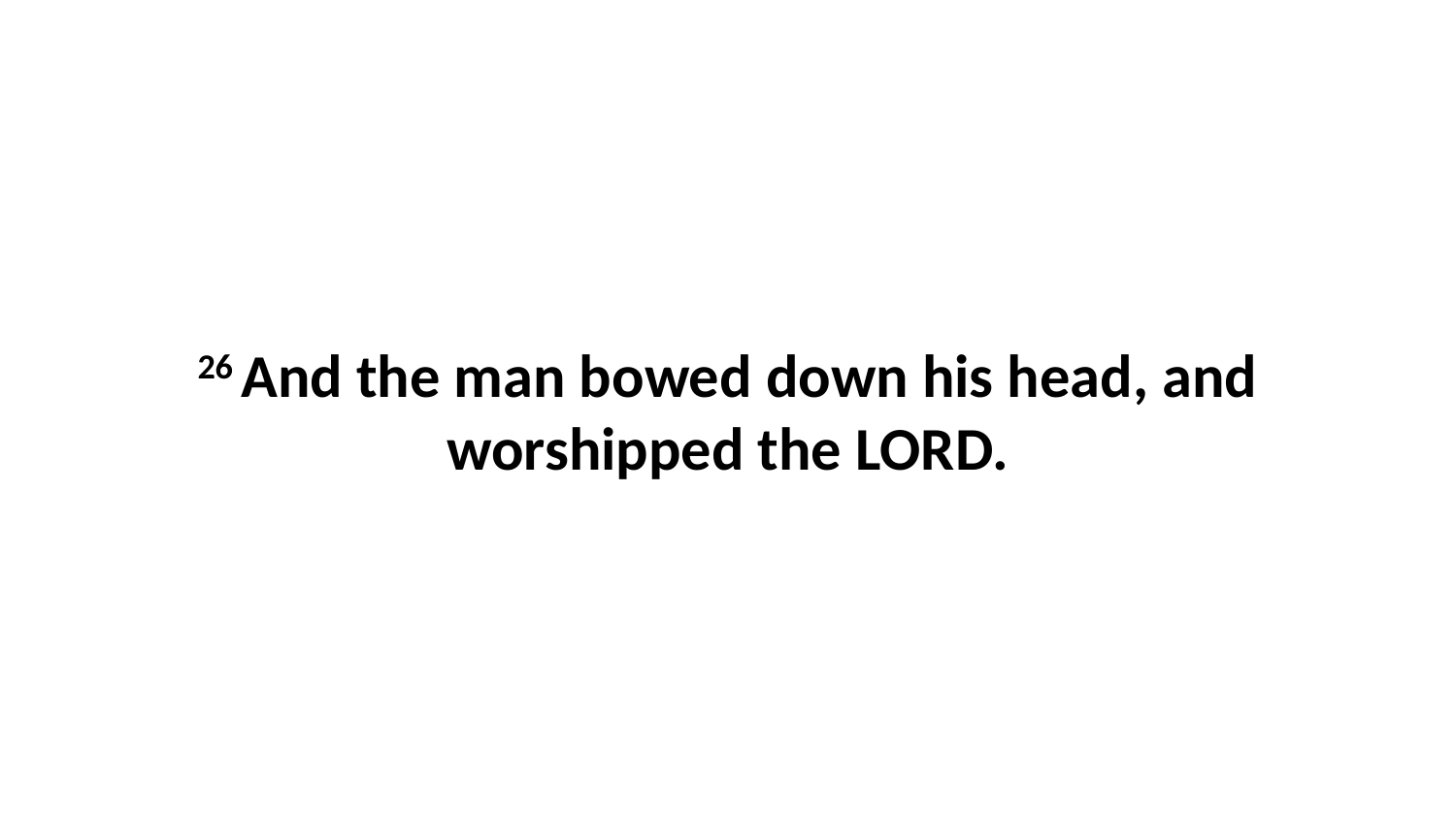

26 And the man bowed down his head, and worshipped the LORD.